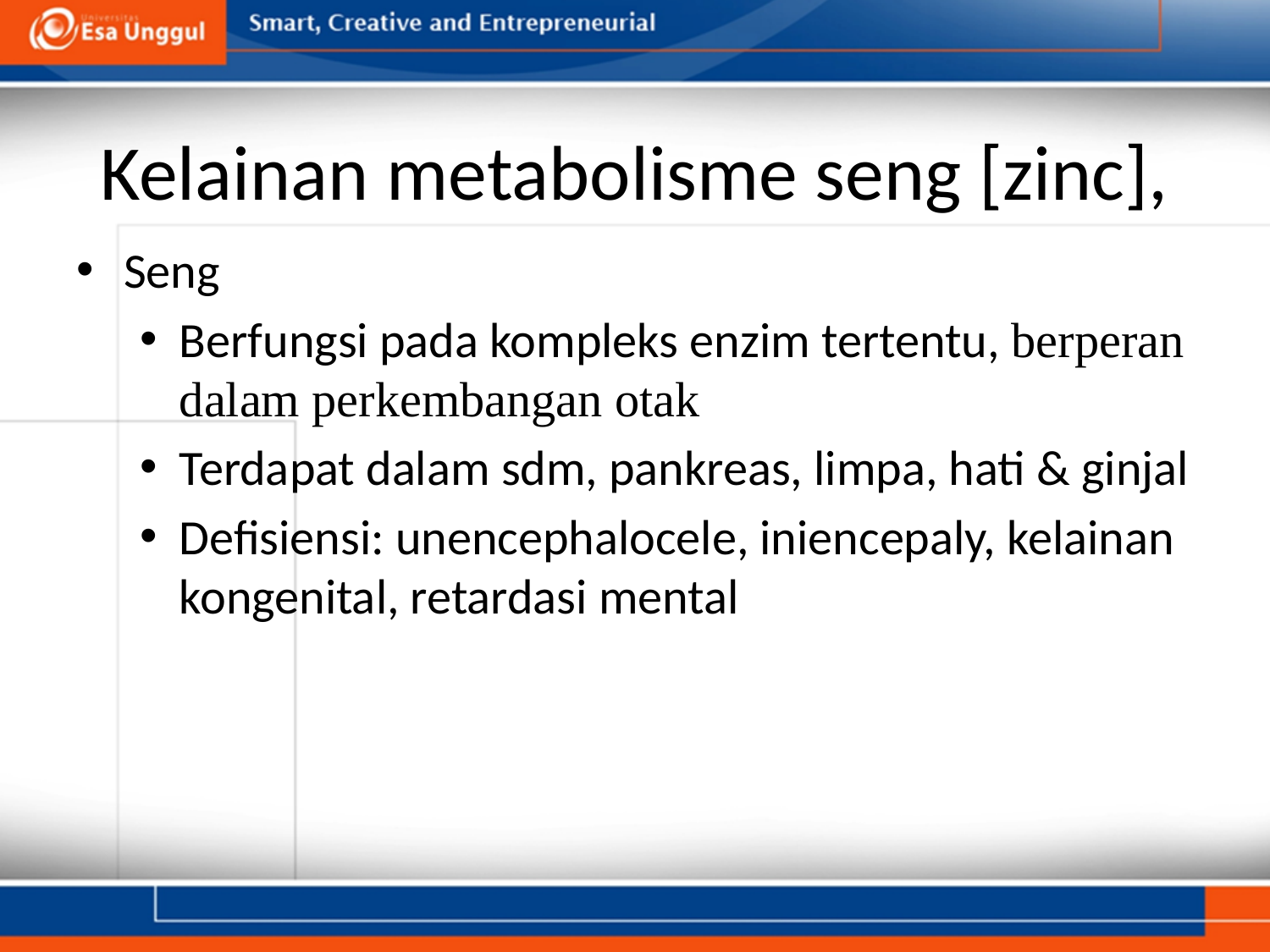

# Kelainan metabolisme seng [zinc],
Seng
Berfungsi pada kompleks enzim tertentu, berperan dalam perkembangan otak
Terdapat dalam sdm, pankreas, limpa, hati & ginjal
Defisiensi: unencephalocele, iniencepaly, kelainan kongenital, retardasi mental